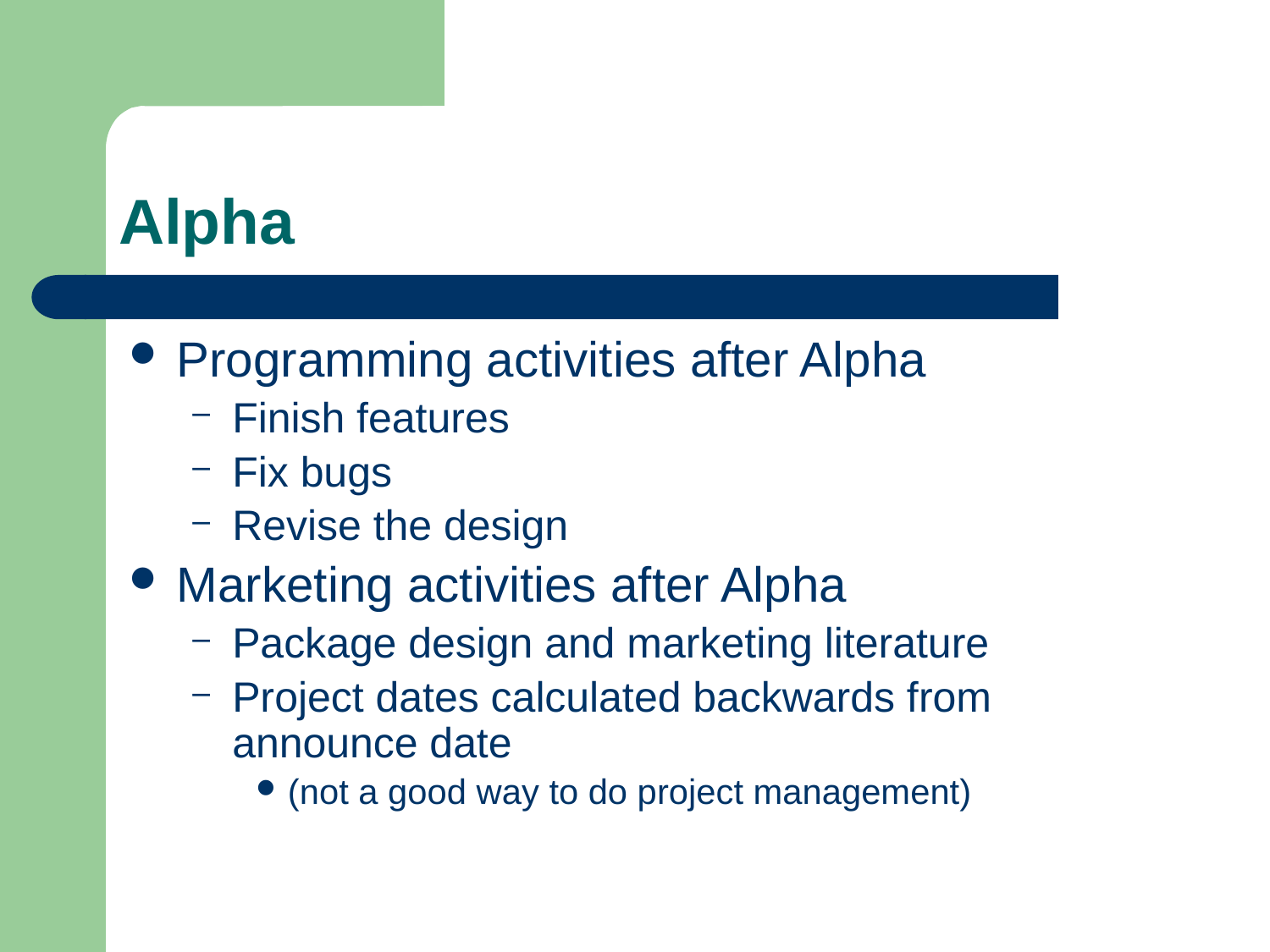

# Alpha
Programming activities after Alpha
Finish features
Fix bugs
Revise the design
Marketing activities after Alpha
Package design and marketing literature
Project dates calculated backwards from announce date
(not a good way to do project management)